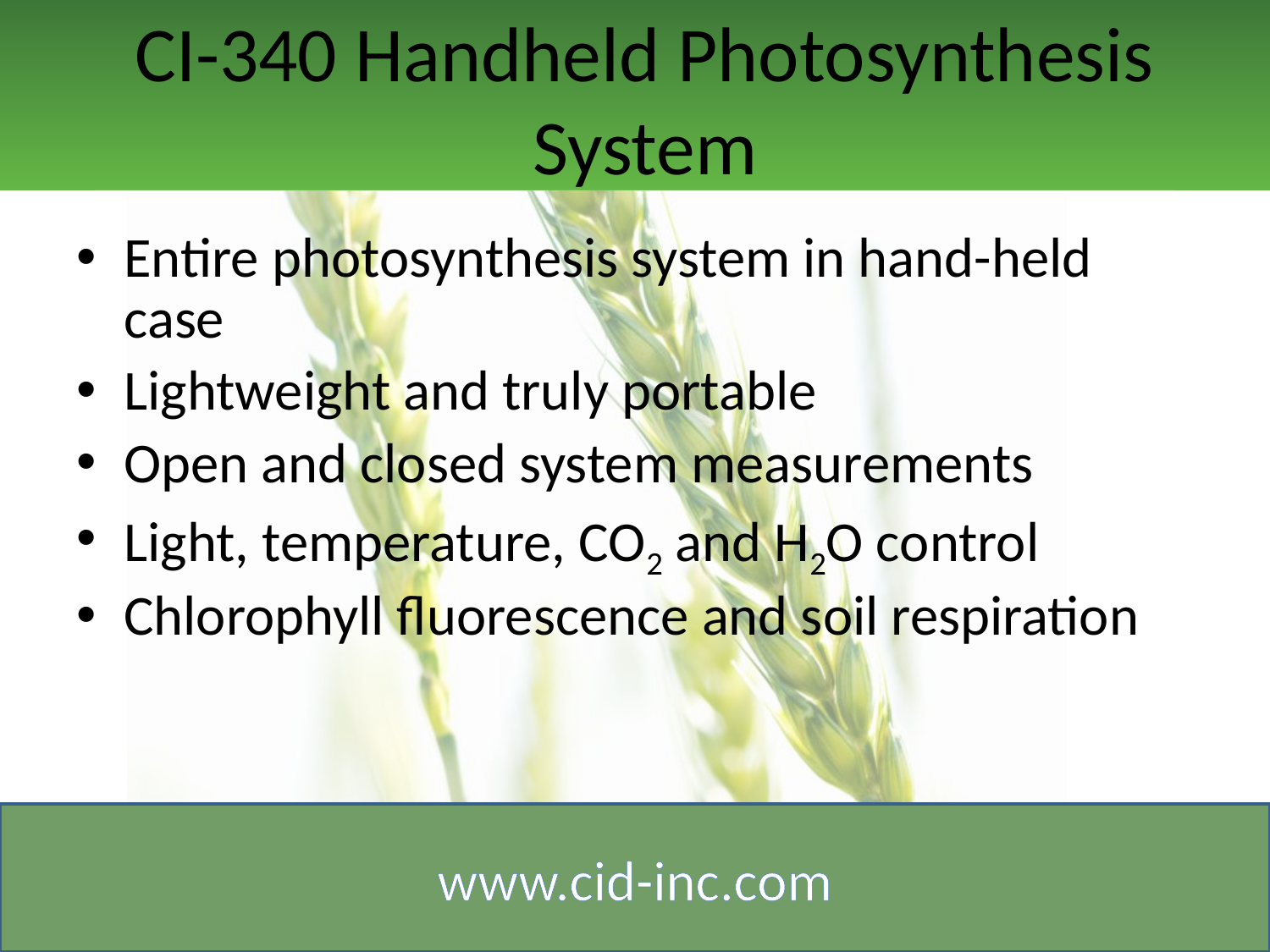

# CI-340 Handheld Photosynthesis System
Entire photosynthesis system in hand-held case
Lightweight and truly portable
Open and closed system measurements
Light, temperature, CO2 and H2O control
Chlorophyll fluorescence and soil respiration